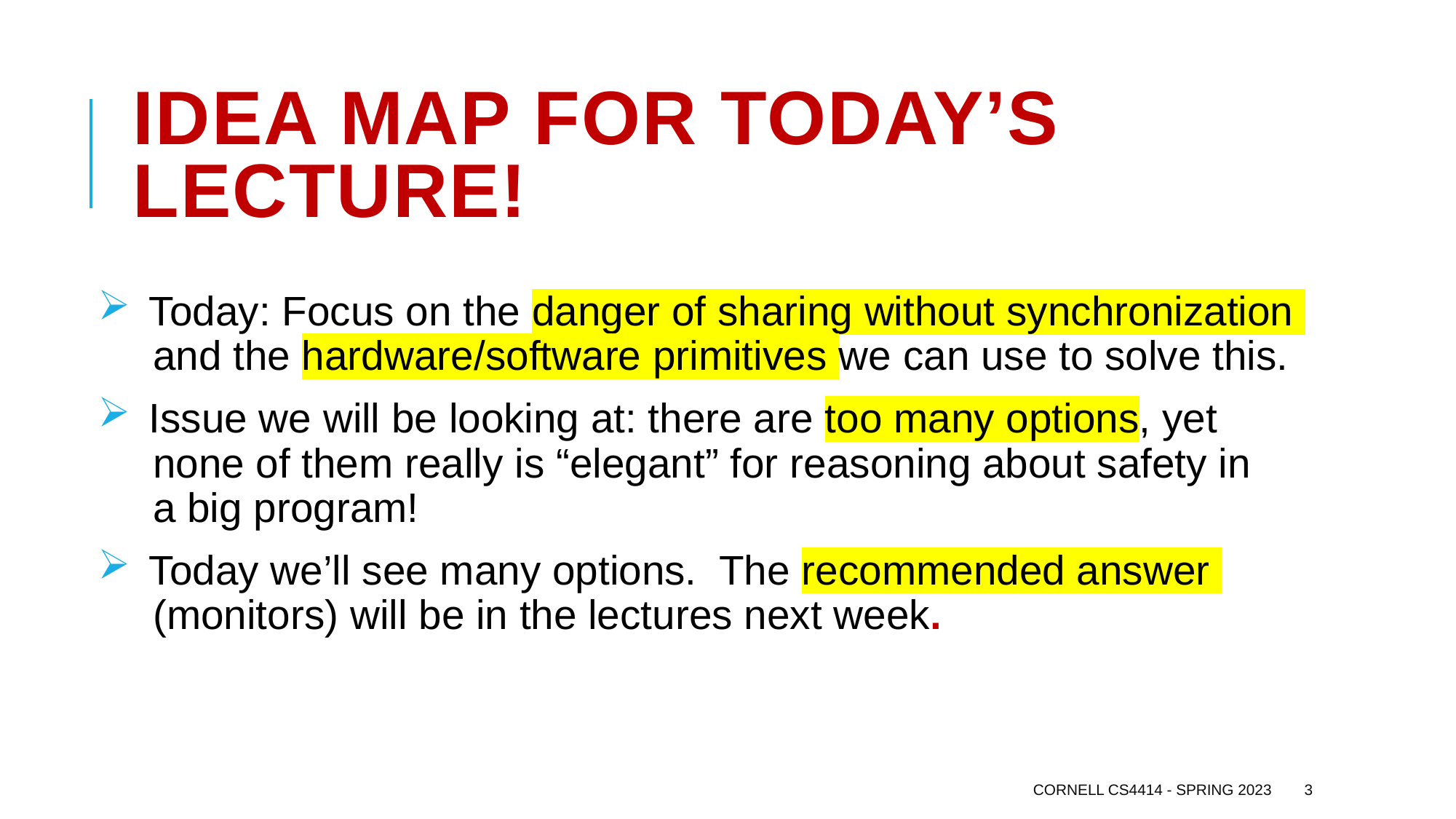

# Idea Map For Today’s lecture!
  Today: Focus on the danger of sharing without synchronization
    and the hardware/software primitives we can use to solve this.
  Issue we will be looking at: there are too many options, yet
    none of them really is “elegant” for reasoning about safety in
    a big program!
  Today we’ll see many options.  The recommended answer
    (monitors) will be in the lectures next week.
Cornell CS4414 - Spring 2023
3